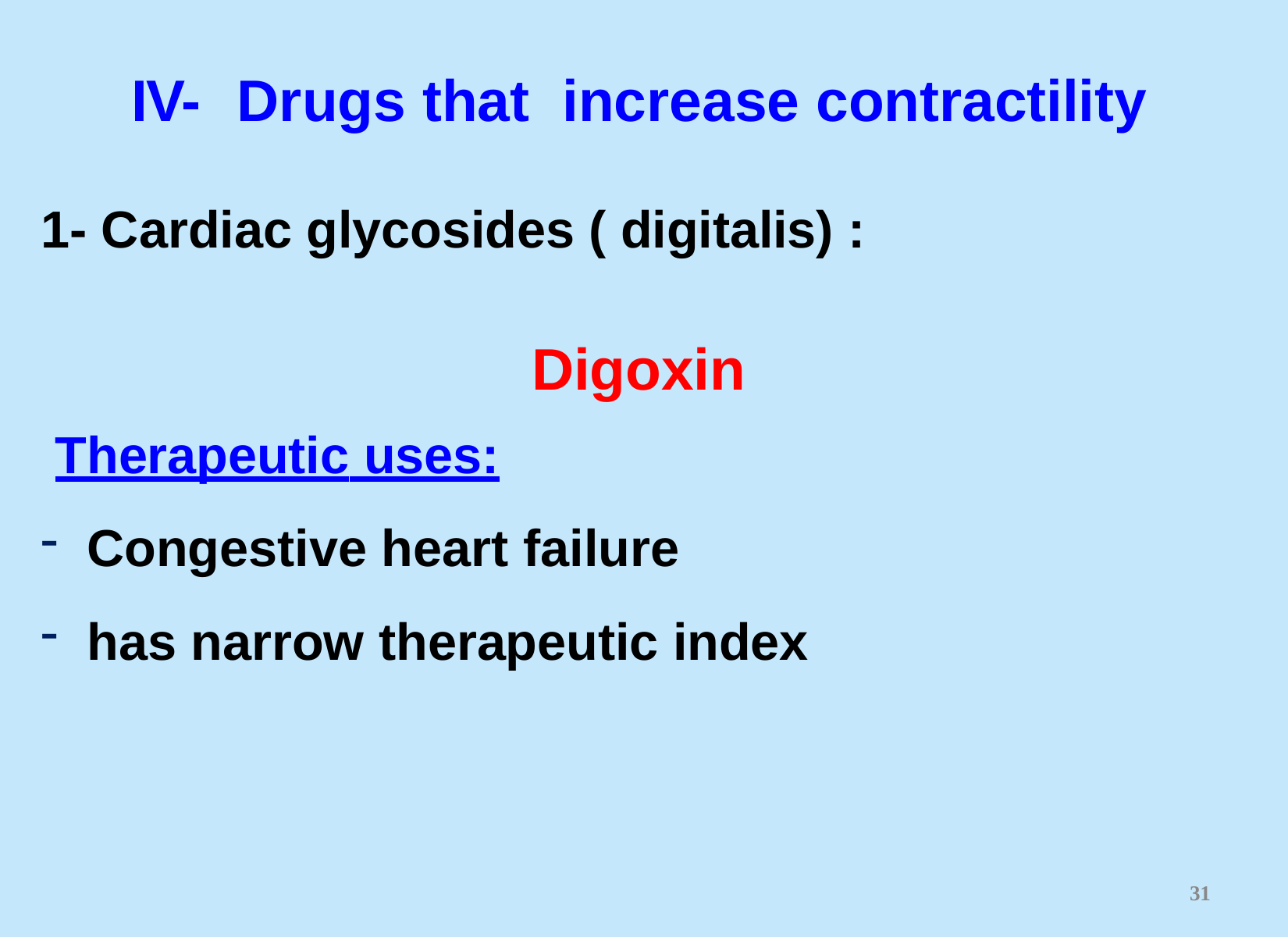

# IV-	Drugs that	increase contractility
1- Cardiac glycosides ( digitalis) :

Digoxin
Therapeutic uses:
Congestive heart failure
has narrow therapeutic index
31